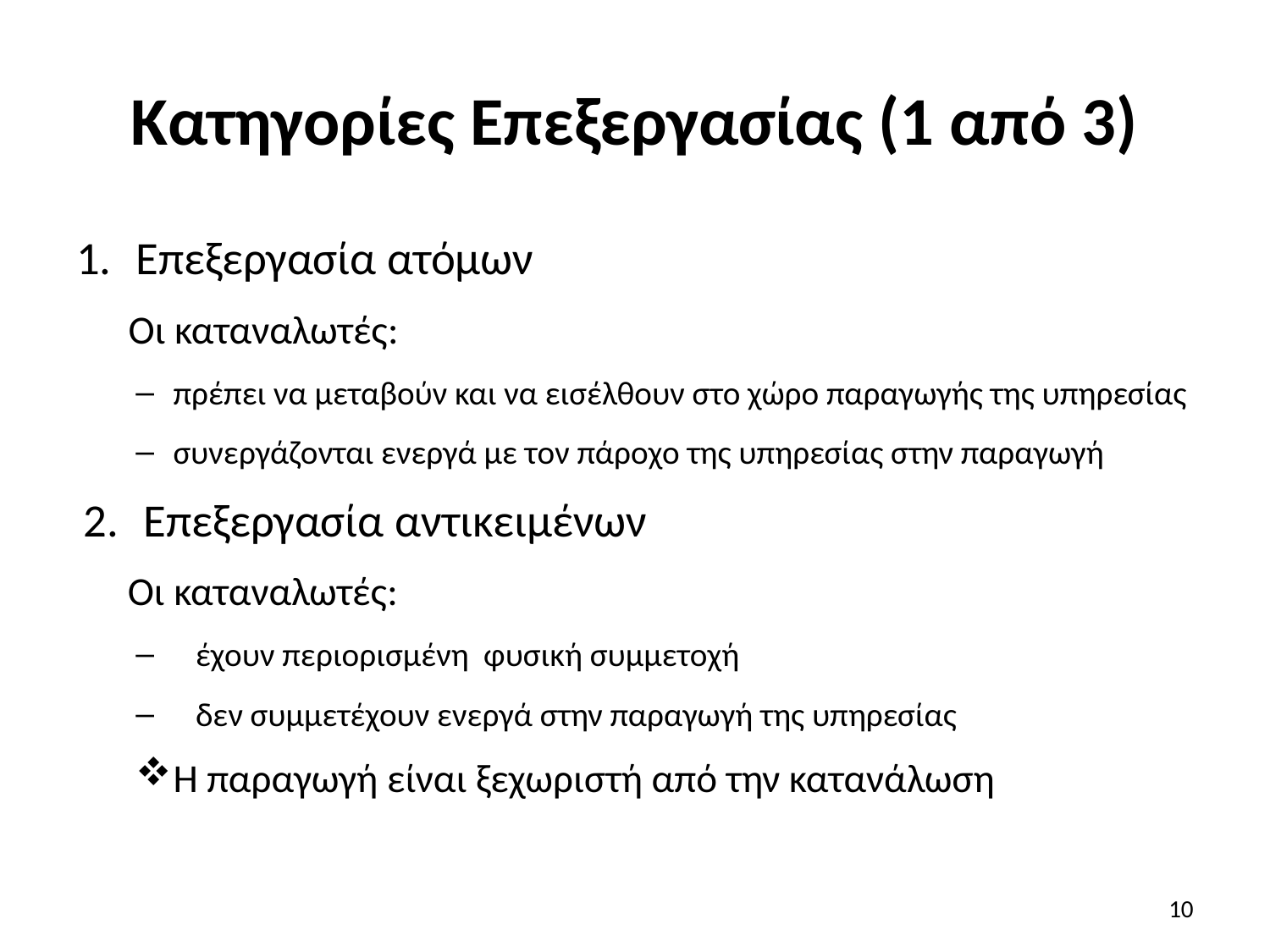

# Κατηγορίες Επεξεργασίας (1 από 3)
Επεξεργασία ατόμων
Οι καταναλωτές:
πρέπει να μεταβούν και να εισέλθουν στο χώρο παραγωγής της υπηρεσίας
συνεργάζονται ενεργά με τον πάροχο της υπηρεσίας στην παραγωγή
Επεξεργασία αντικειμένων
Οι καταναλωτές:
έχουν περιορισμένη  φυσική συμμετοχή
δεν συμμετέχουν ενεργά στην παραγωγή της υπηρεσίας
Η παραγωγή είναι ξεχωριστή από την κατανάλωση

10